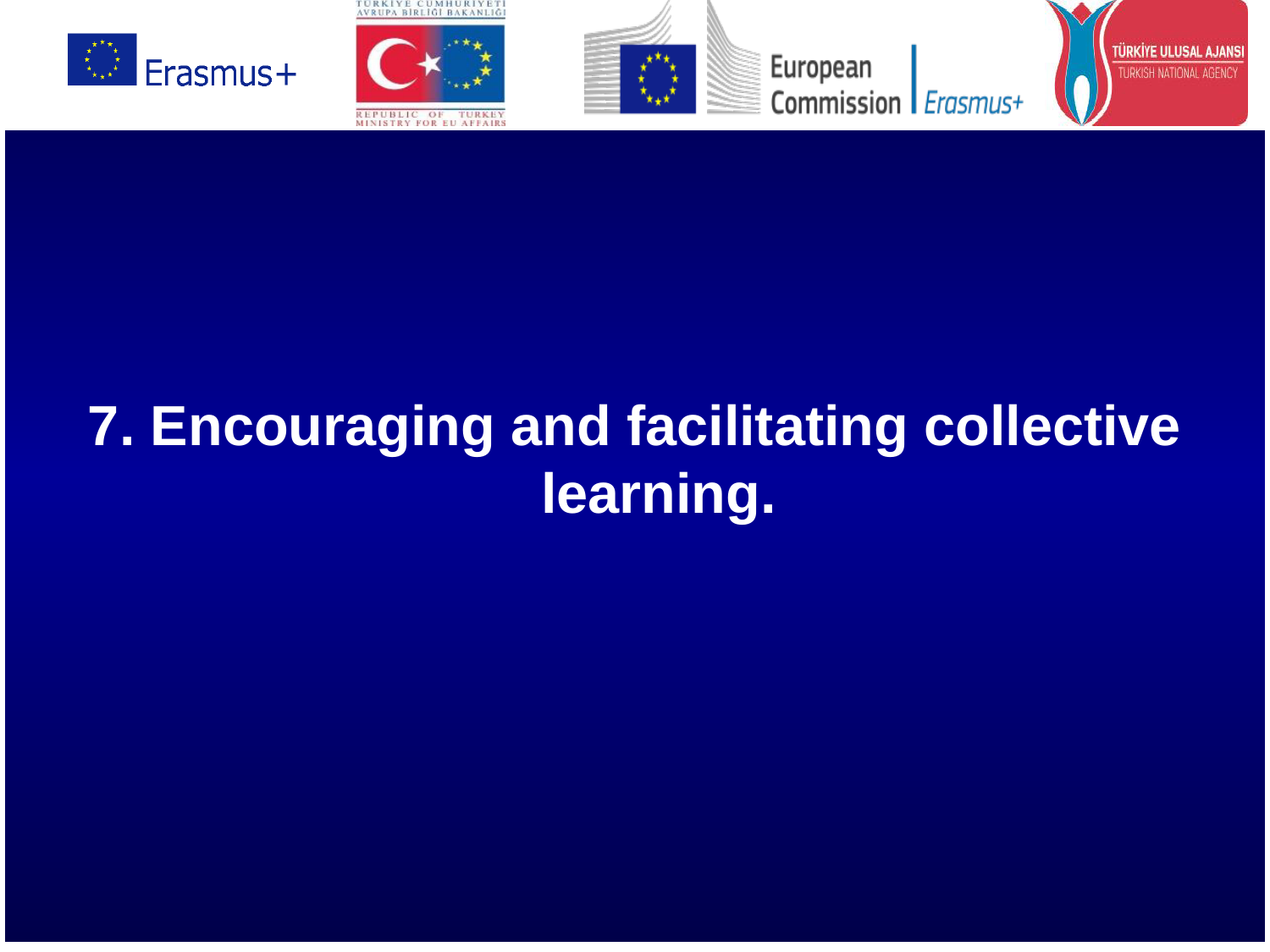

# 7. Encouraging and facilitating collective learning.